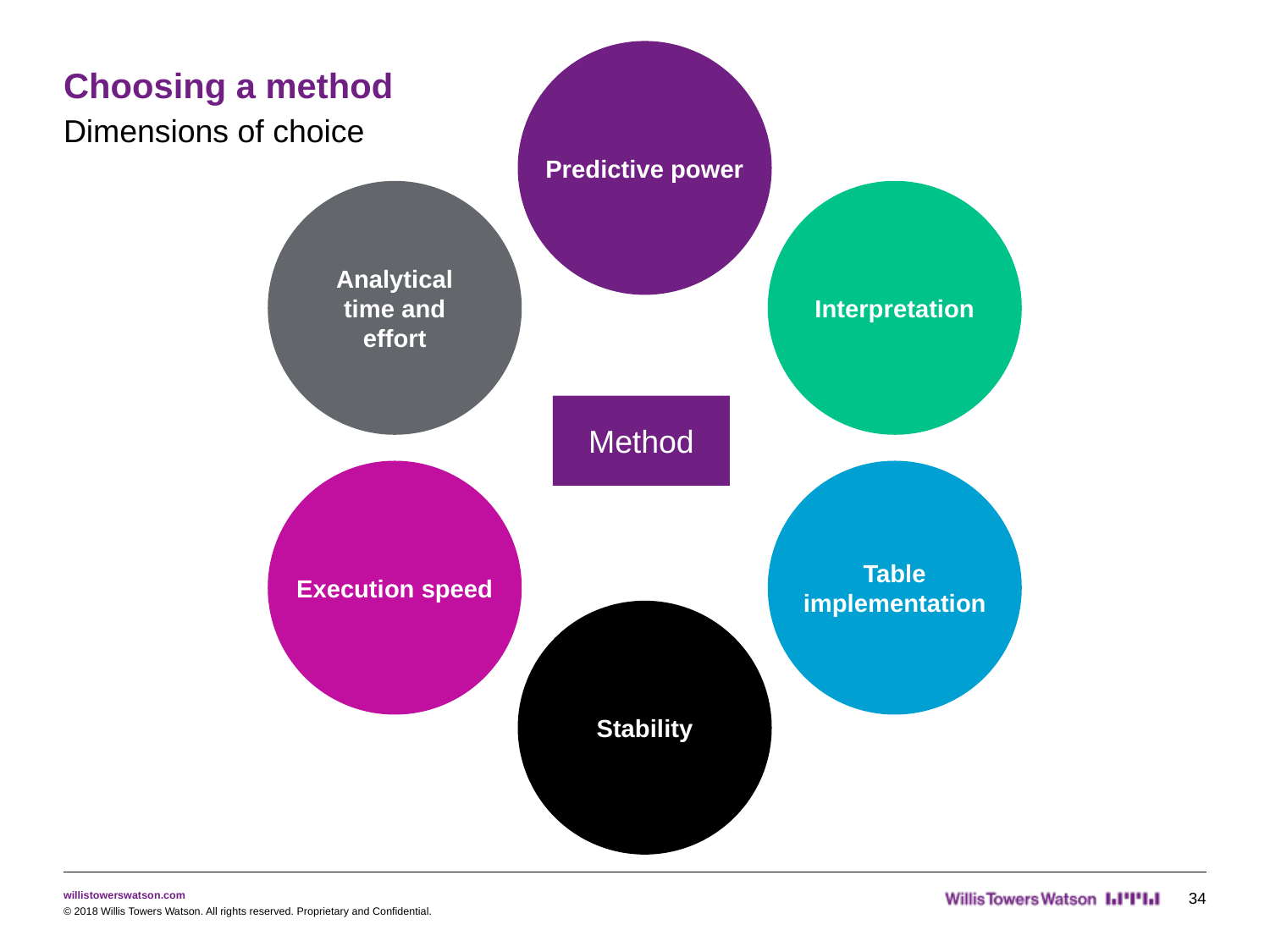

Predictive power
# Choosing a method
Dimensions of choice
Analytical time and effort
Interpretation
Method
Execution speed
Table
implementation
Stability
34
© 2018 Willis Towers Watson. All rights reserved. Proprietary and Confidential.